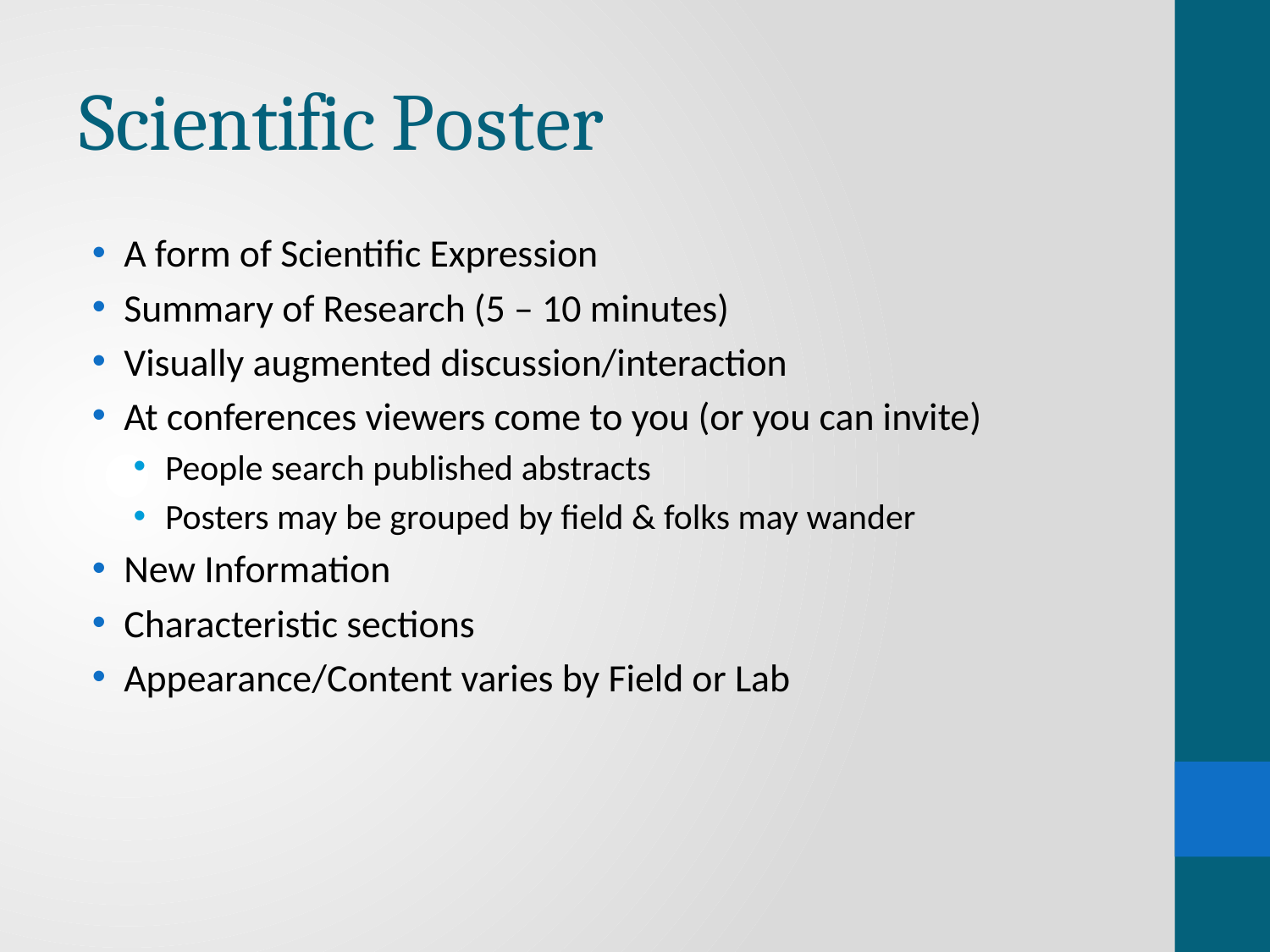

# Scientific Poster
A form of Scientific Expression
Summary of Research (5 – 10 minutes)
Visually augmented discussion/interaction
At conferences viewers come to you (or you can invite)
People search published abstracts
Posters may be grouped by field & folks may wander
New Information
Characteristic sections
Appearance/Content varies by Field or Lab